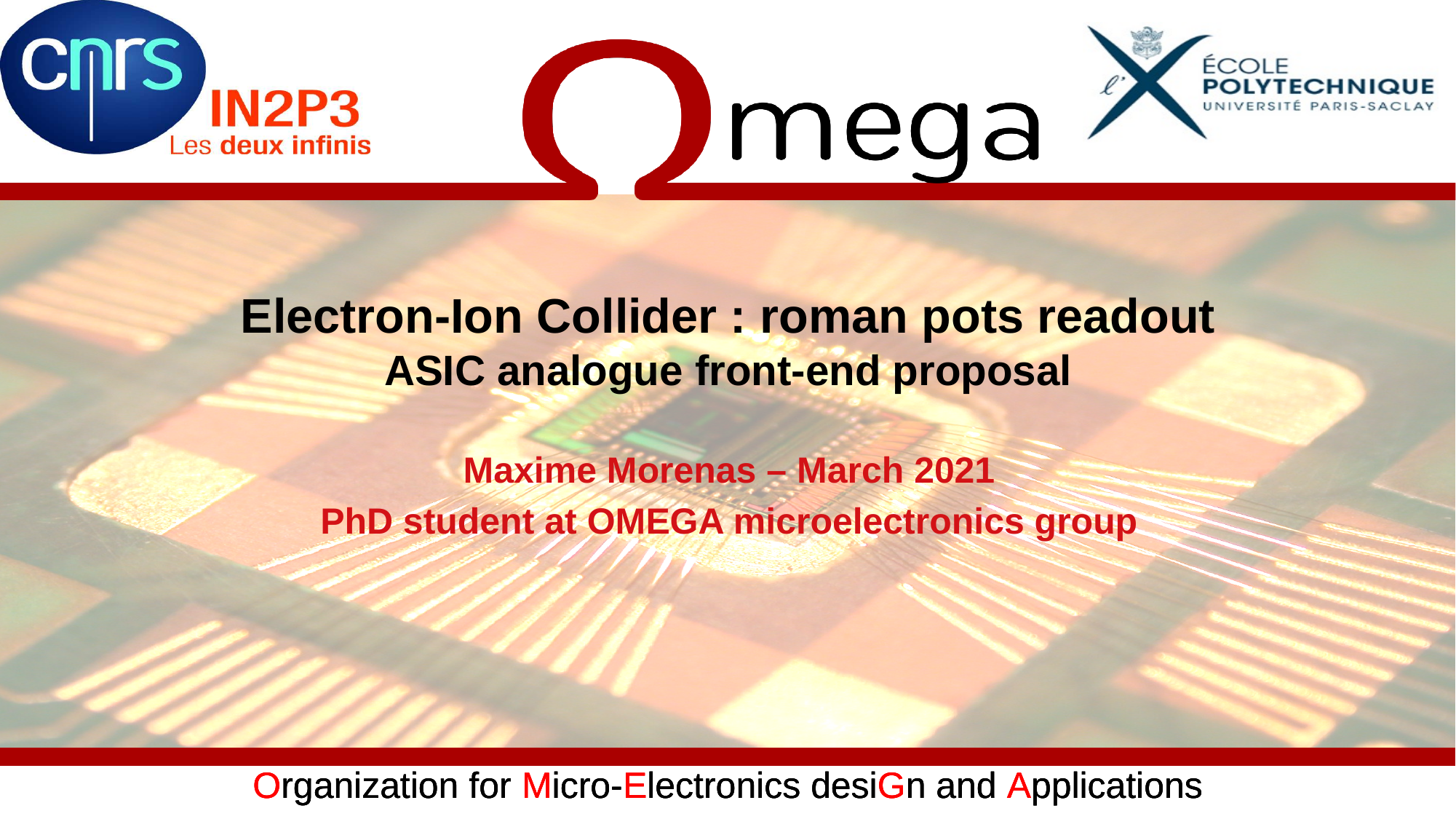

# Electron-Ion Collider : roman pots readout ASIC analogue front-end proposal
Maxime Morenas – March 2021
PhD student at OMEGA microelectronics group